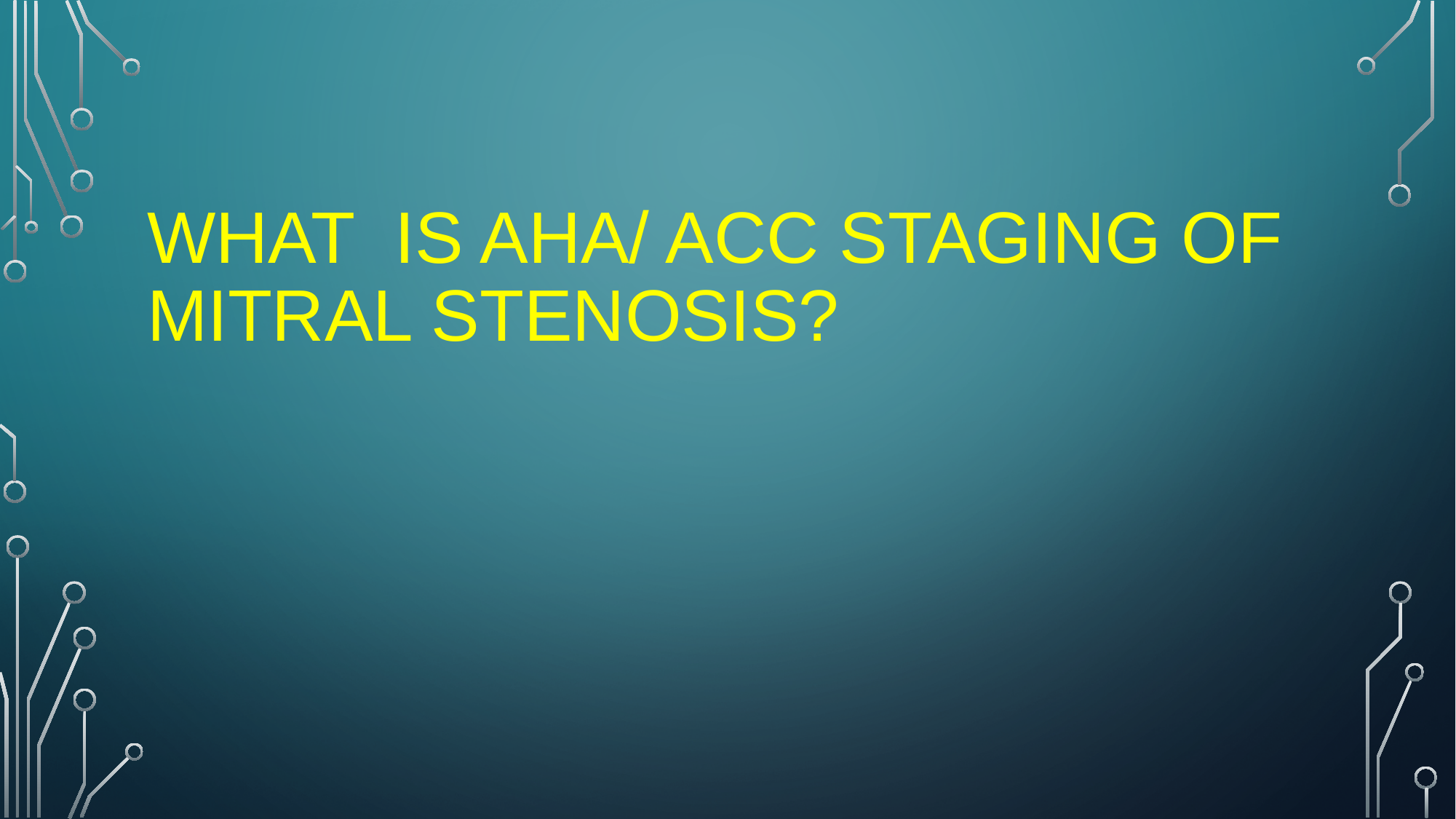

# What  is AHA/ ACC Staging of Mitral Stenosis?